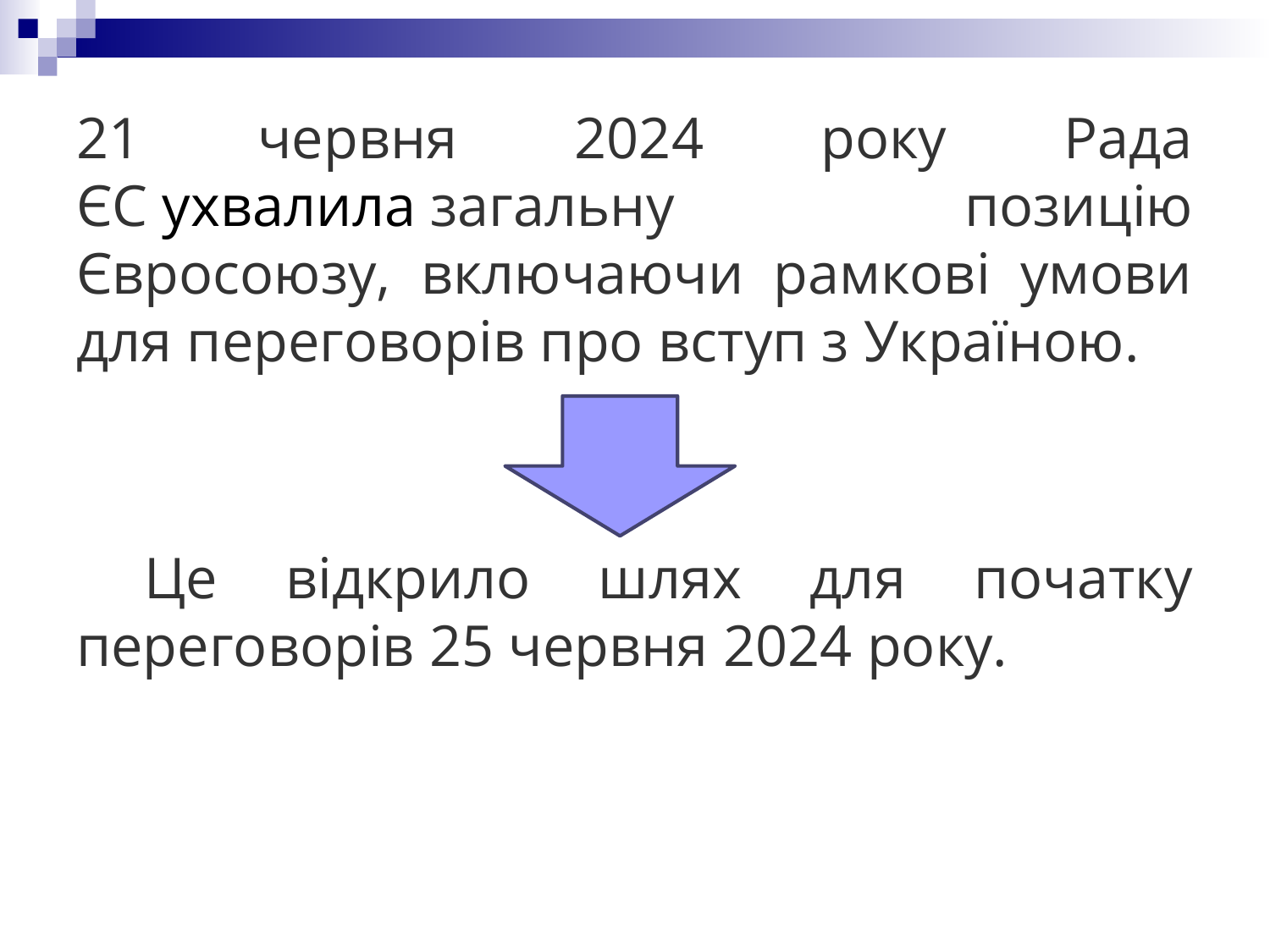

21 червня 2024 року Рада ЄС ухвалила загальну позицію Євросоюзу, включаючи рамкові умови для переговорів про вступ з Україною.

 Це відкрило шлях для початку переговорів 25 червня 2024 року.